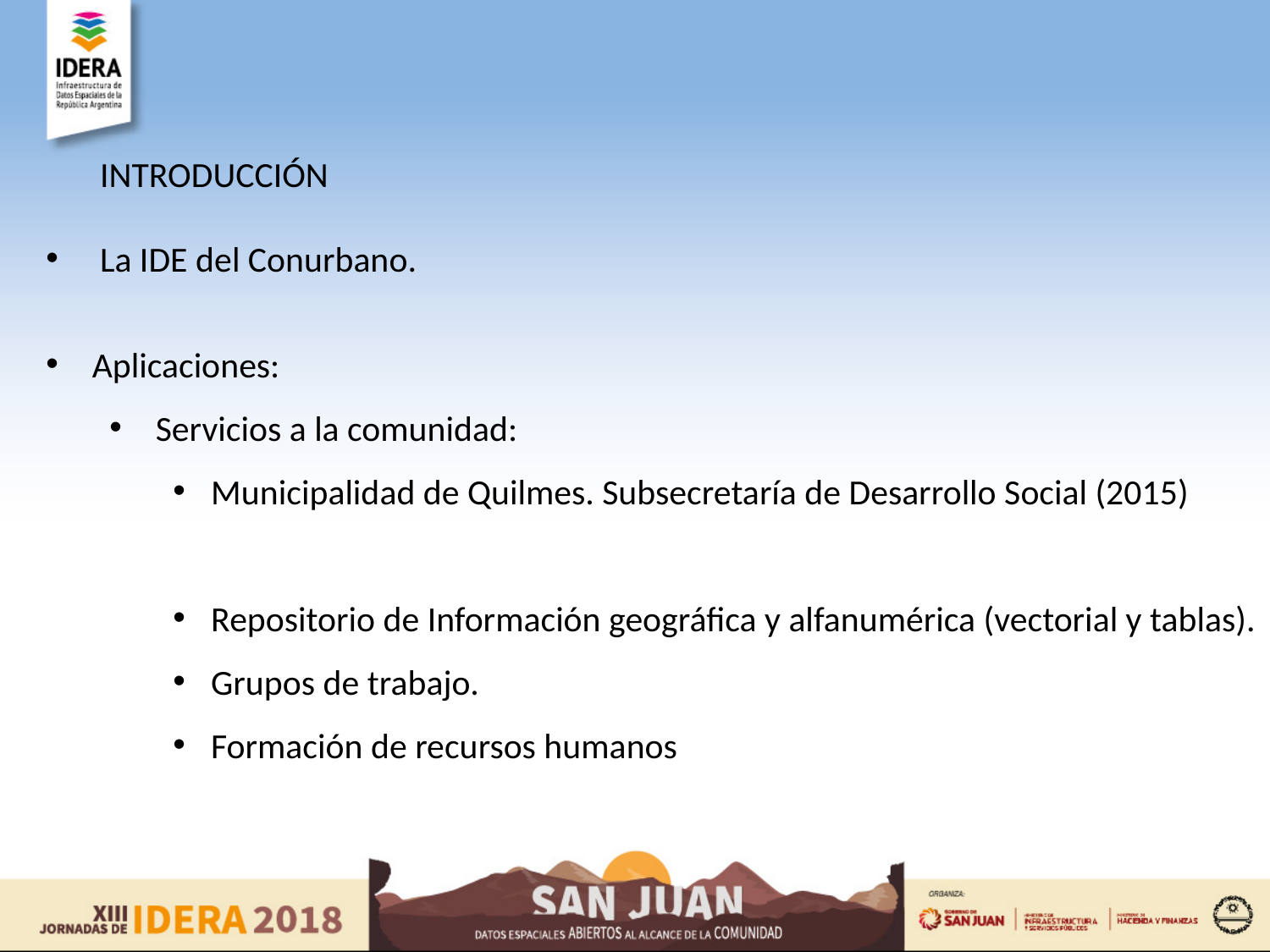

INTRODUCCIÓN

   La IDE del Conurbano.

  Aplicaciones:
  Servicios a la comunidad:
 Municipalidad de Quilmes. Subsecretaría de Desarrollo Social (2015)

 Repositorio de Información geográfica y alfanumérica (vectorial y tablas).
 Grupos de trabajo.
 Formación de recursos humanos